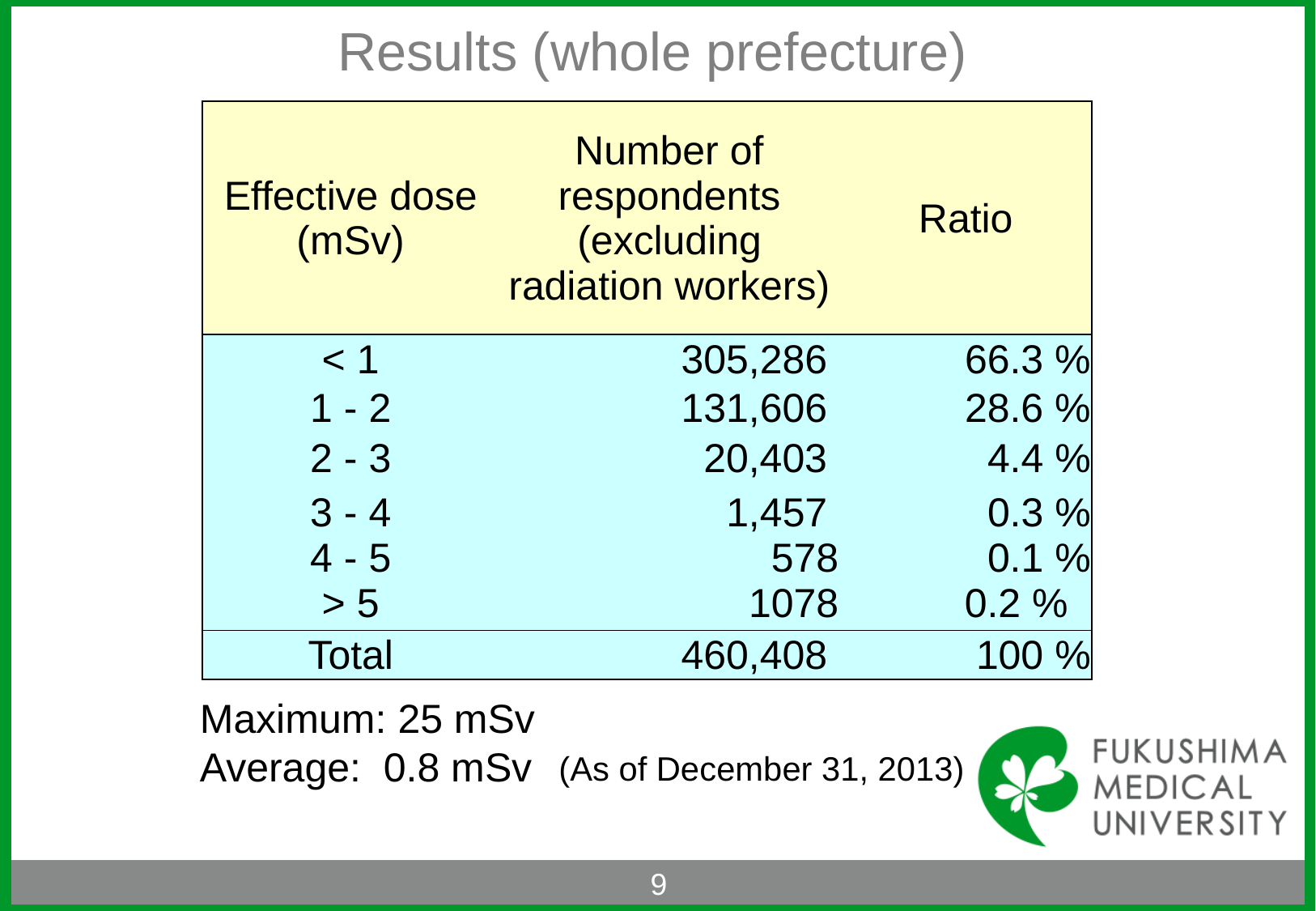

# Results (whole prefecture)
| Effective dose (mSv) | Number of respondents (excluding radiation workers) | Ratio |
| --- | --- | --- |
| < 1 | 305,286 | 66.3 % |
| 1 - 2 | 131,606 | 28.6 % |
| 2 - 3 | 20,403 | 4.4 % |
| 3 - 4 4 - 5 > 5 | 1,457 578 1078 | 0.3 % 0.1 % 0.2 % |
| Total | 460,408 | 100 % |
Maximum: 25 mSv
Average:  0.8 mSv
(As of December 31, 2013)
9